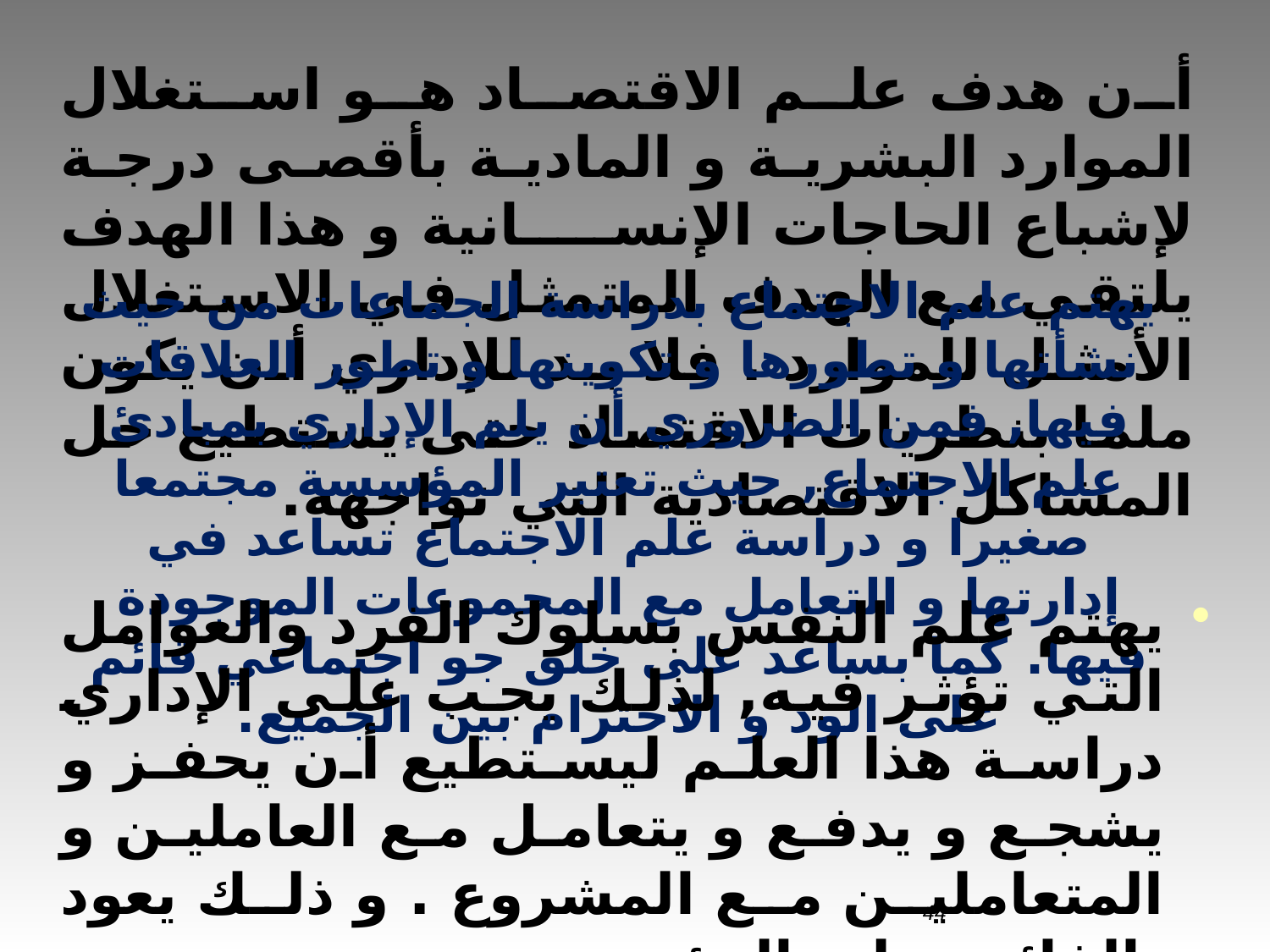

أن هدف علم الاقتصاد هو استغلال الموارد البشرية و المادية بأقصى درجة لإشباع الحاجات الإنسانية و هذا الهدف يلتقي مع الهدف المتمثل في الاستغلال الأمثل للموارد . فلا بد للإداري أن يكون ملما بنظريات الاقتصاد حتى يستطيع حل المشاكل الاقتصادية التي تواجهه.
يهتم علم الاجتماع بدراسة الجماعات من حيث نشأتها و تطورها و تكوينها و تطور العلاقات فيها, فمن الضروري أن يلم الإداري بمبادئ علم الاجتماع, حيث تعتبر المؤسسة مجتمعا صغيرا و دراسة علم الاجتماع تساعد في إدارتها و التعامل مع المجموعات الموجودة فيها. كما بساعد على خلق جو اجتماعي قائم على الود و الاحترام بين الجميع.
يهتم علم النفس بسلوك الفرد والعوامل التي تؤثر فيه, لذلك يجب على الإداري دراسة هذا العلم ليستطيع أن يحفز و يشجع و يدفع و يتعامل مع العاملين و المتعاملين مع المشروع . و ذلك يعود بالفائدة على المؤسسة.
44